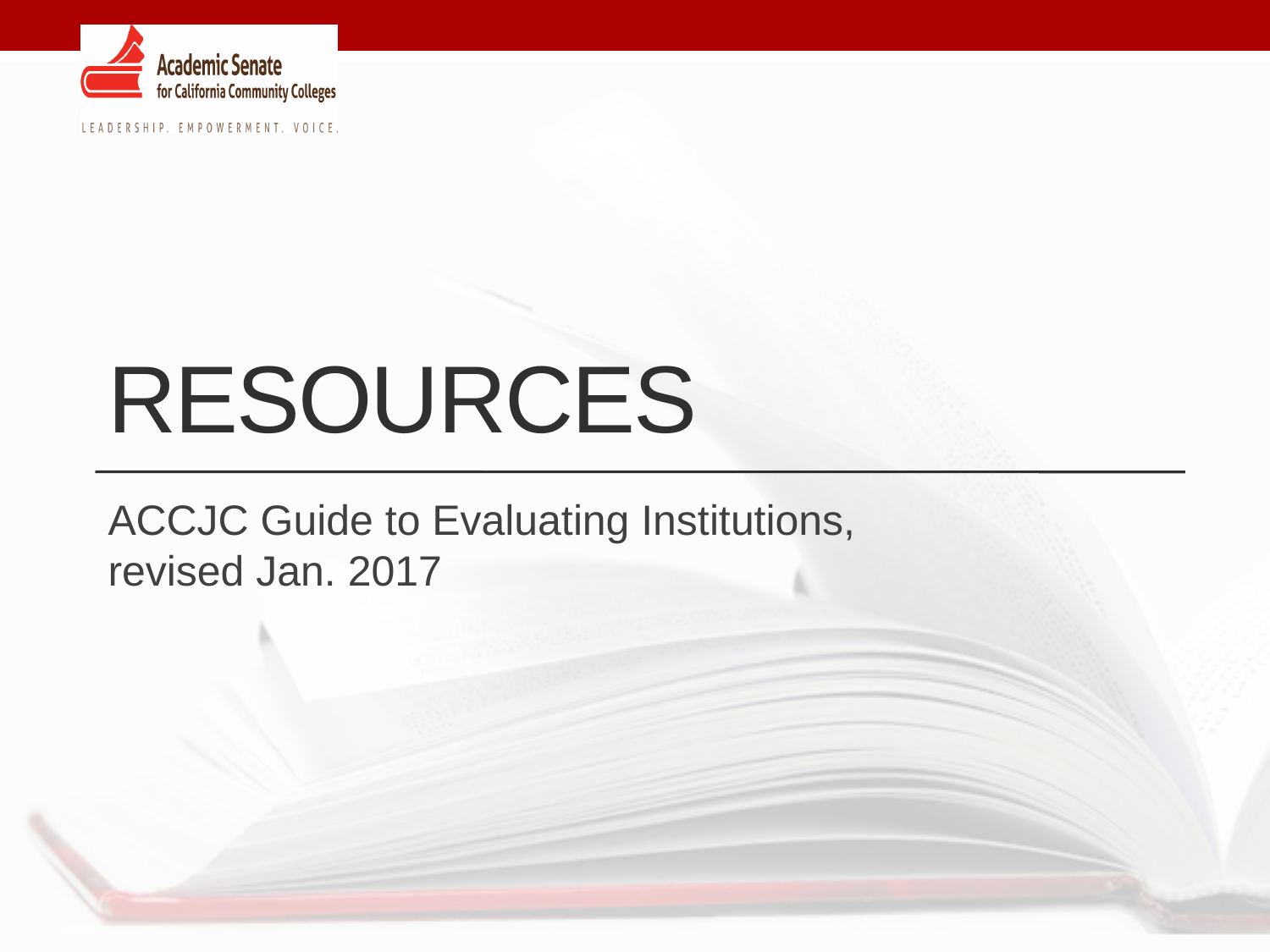

# Resources
ACCJC Guide to Evaluating Institutions, revised Jan. 2017